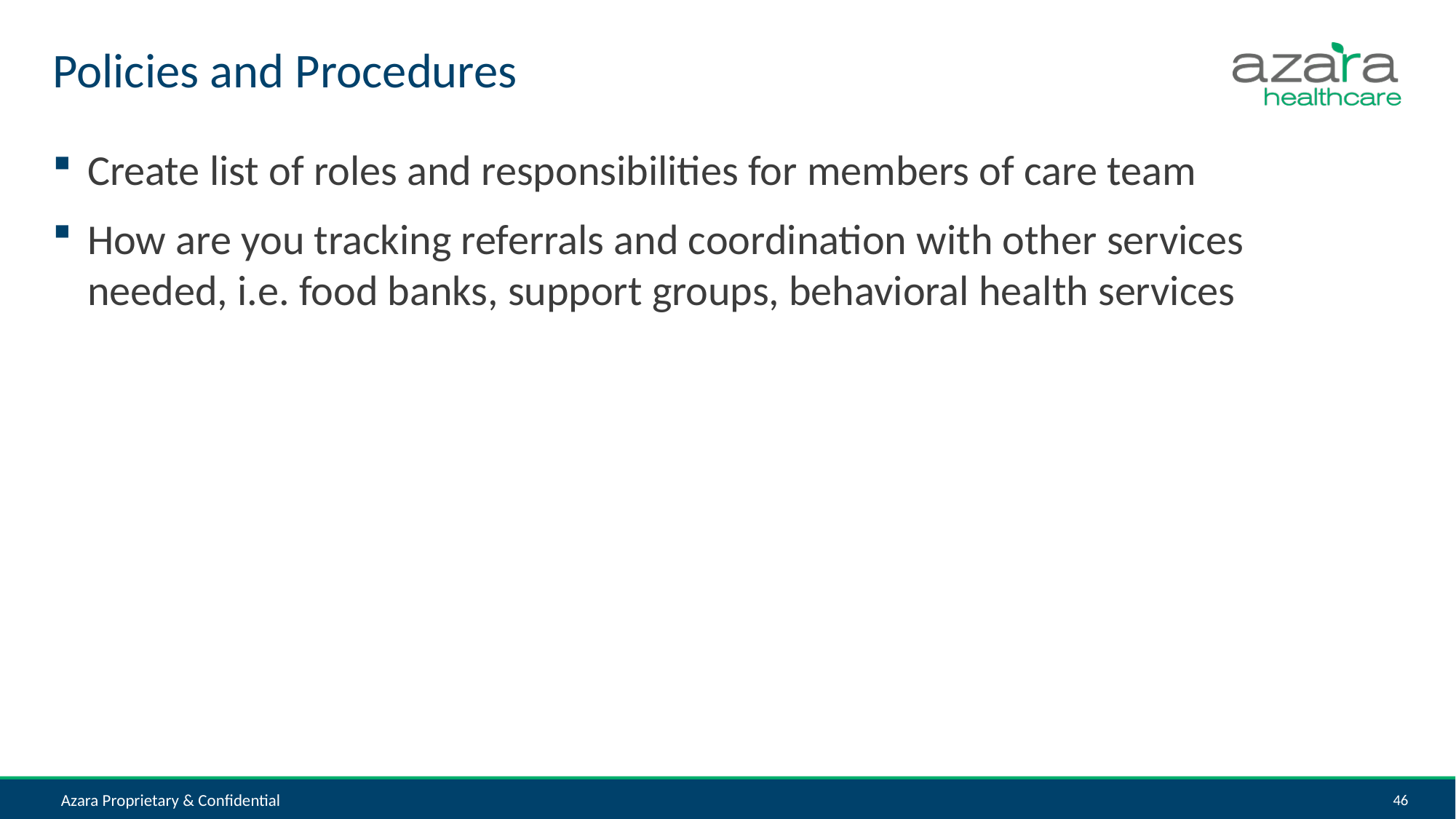

# Policies and Procedures
Create list of roles and responsibilities for members of care team
How are you tracking referrals and coordination with other services needed, i.e. food banks, support groups, behavioral health services

Azara Proprietary & Confidential
46